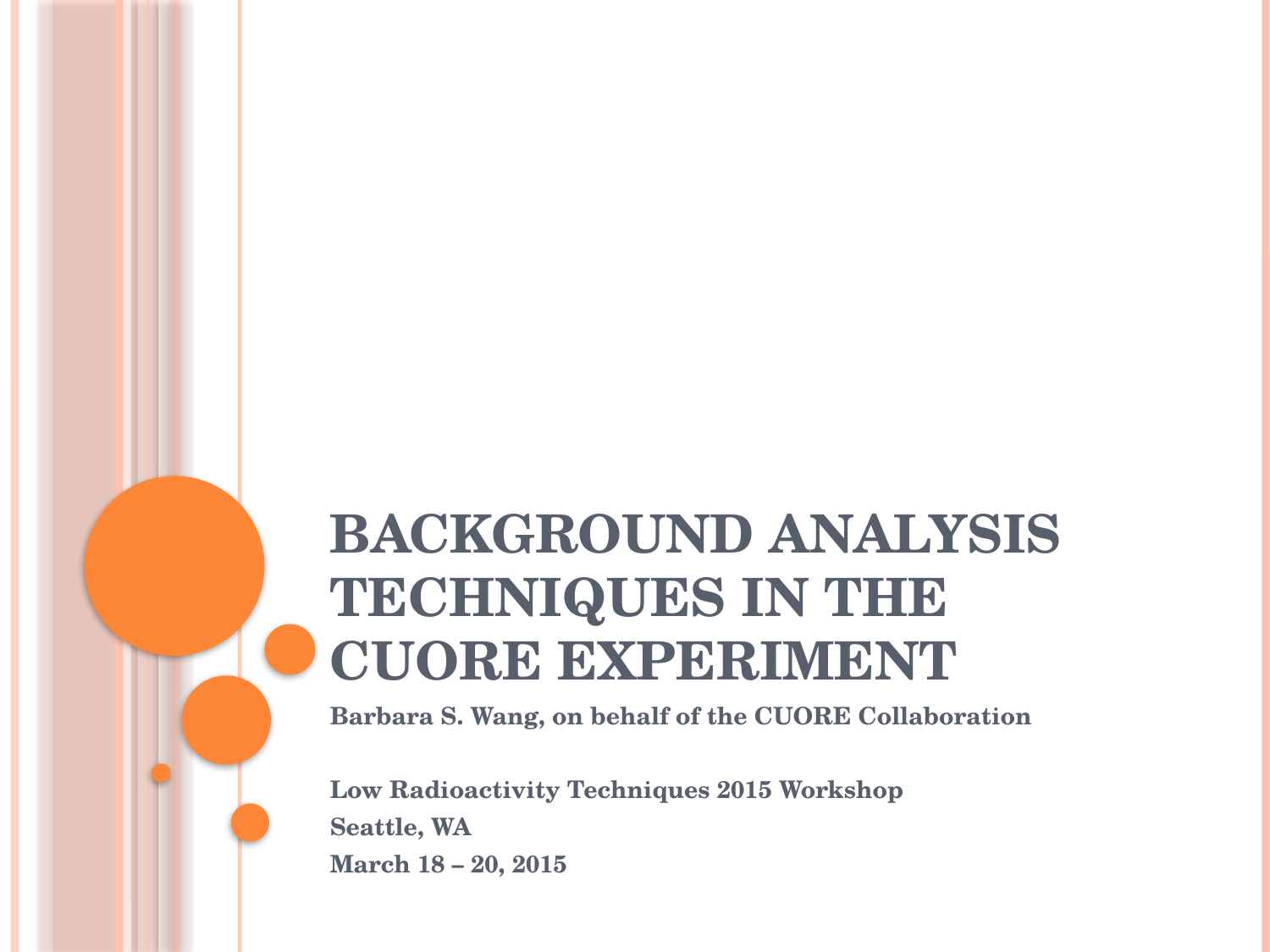

# Background analysis techniques in the cuore experiment
Barbara S. Wang, on behalf of the CUORE Collaboration

Low Radioactivity Techniques 2015 Workshop
Seattle, WA
March 18 – 20, 2015